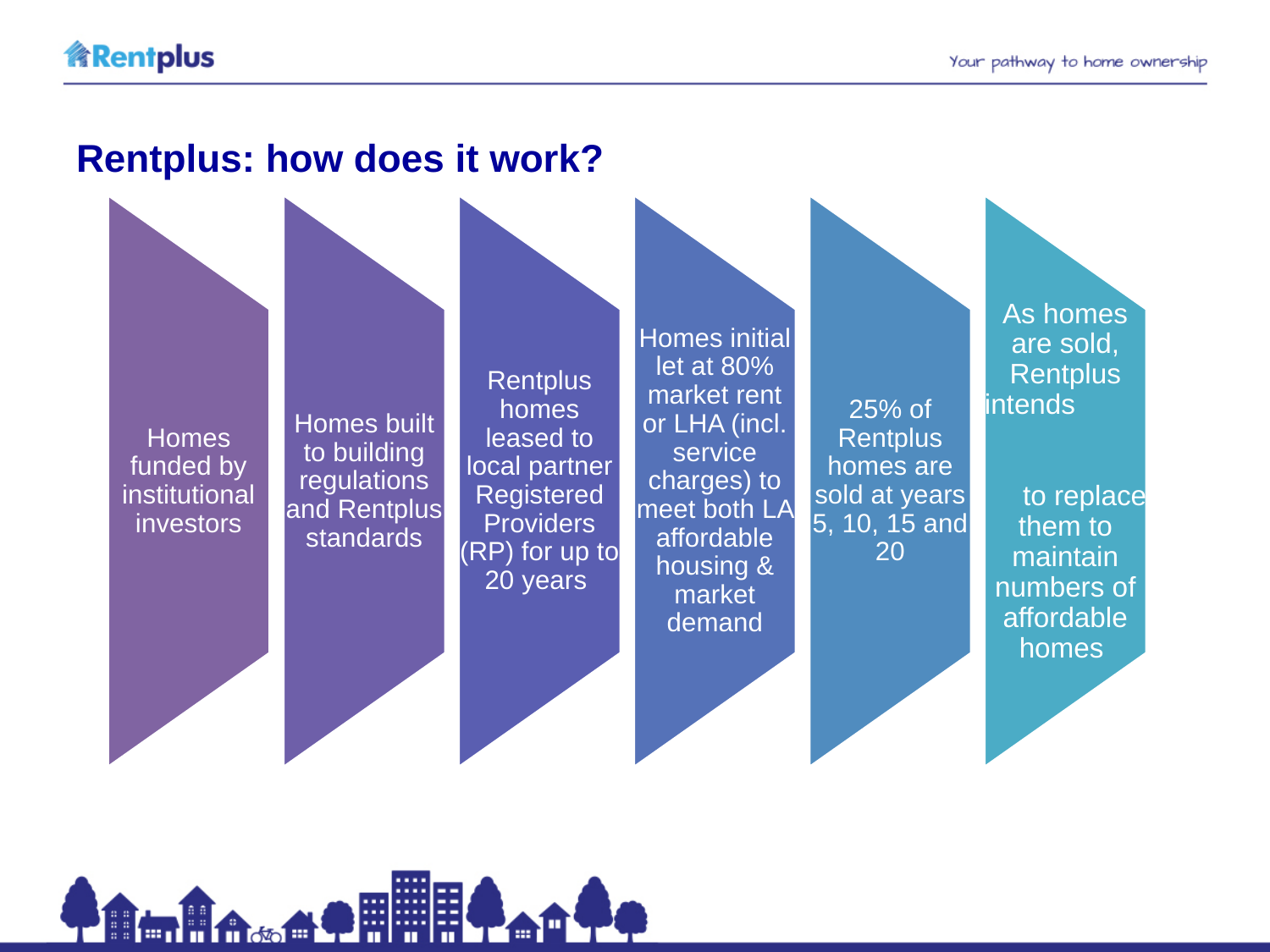

# Rentplus: how does it work?
Homes funded by institutional investors
Homes built to building regulations and Rentplus standards
Rentplus homes leased to local partner Registered Providers (RP) for up to 20 years
Homes initial let at 80% market rent or LHA (incl. service charges) to meet both LA affordable housing & market demand
25% of Rentplus homes are sold at years 5, 10, 15 and 20
As homes are sold, Rentplus intends                                                         to replace them to maintain numbers of affordable homes